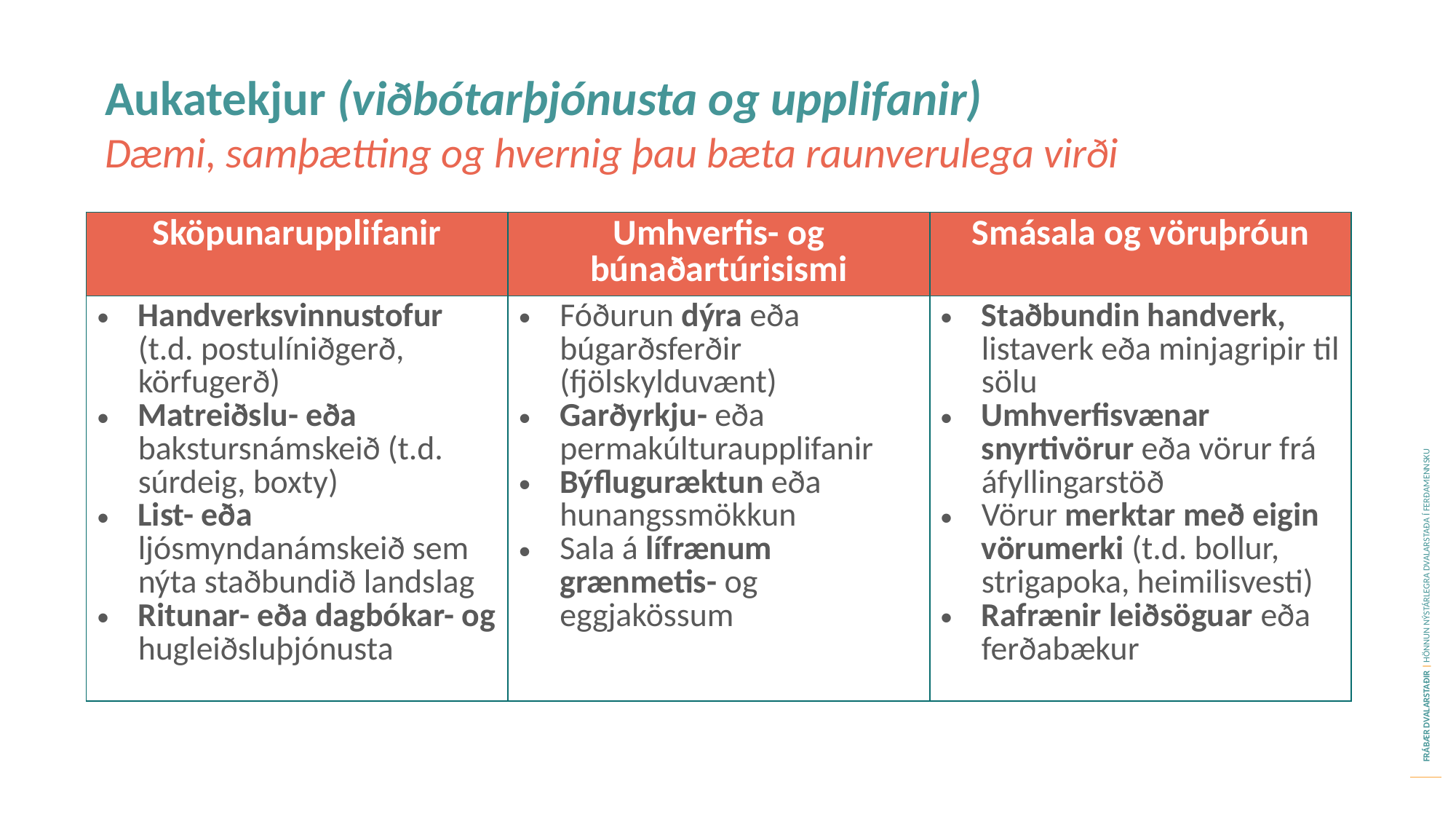

Aukatekjur (viðbótarþjónusta og upplifanir)
Dæmi, samþætting og hvernig þau bæta raunverulega virði

| Sköpunarupplifanir | Umhverfis- og búnaðartúrisismi | Smásala og vöruþróun |
| --- | --- | --- |
| Handverksvinnustofur (t.d. postulíniðgerð, körfugerð) Matreiðslu- eða bakstursnámskeið (t.d. súrdeig, boxty) List- eða ljósmyndanámskeið sem nýta staðbundið landslag Ritunar- eða dagbókar- og hugleiðsluþjónusta | Fóðurun dýra eða búgarðsferðir (fjölskylduvænt) Garðyrkju- eða permakúlturaupplifanir Býfluguræktun eða hunangssmökkun Sala á lífrænum grænmetis- og eggjakössum | Staðbundin handverk, listaverk eða minjagripir til sölu Umhverfisvænar snyrtivörur eða vörur frá áfyllingarstöð Vörur merktar með eigin vörumerki (t.d. bollur, strigapoka, heimilisvesti) Rafrænir leiðsöguar eða ferðabækur |